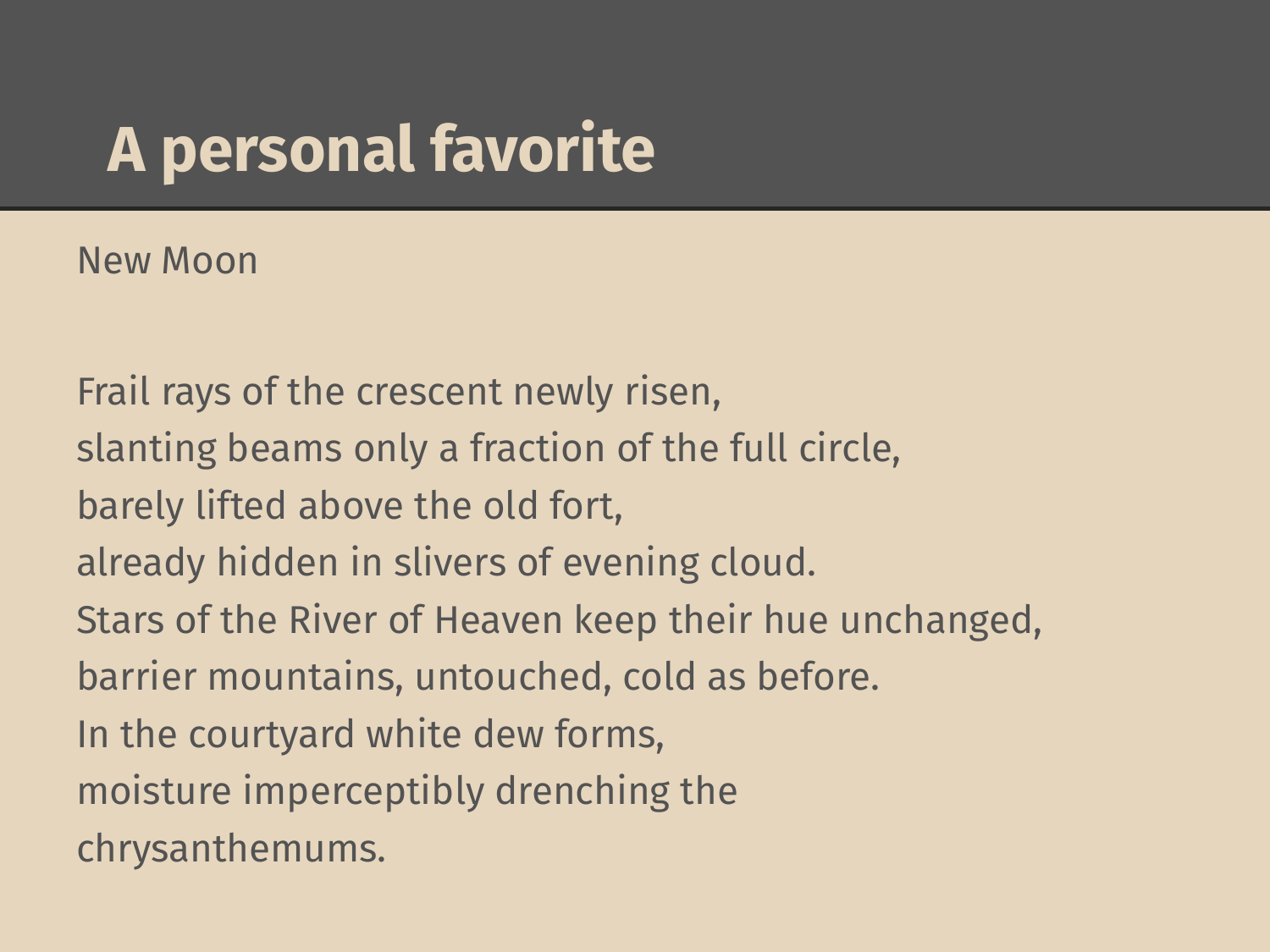

# A personal favorite
New Moon

Frail rays of the crescent newly risen,
slanting beams only a fraction of the full circle,
barely lifted above the old fort,
already hidden in slivers of evening cloud.
Stars of the River of Heaven keep their hue unchanged,
barrier mountains, untouched, cold as before.
In the courtyard white dew forms,
moisture imperceptibly drenching the
chrysanthemums.